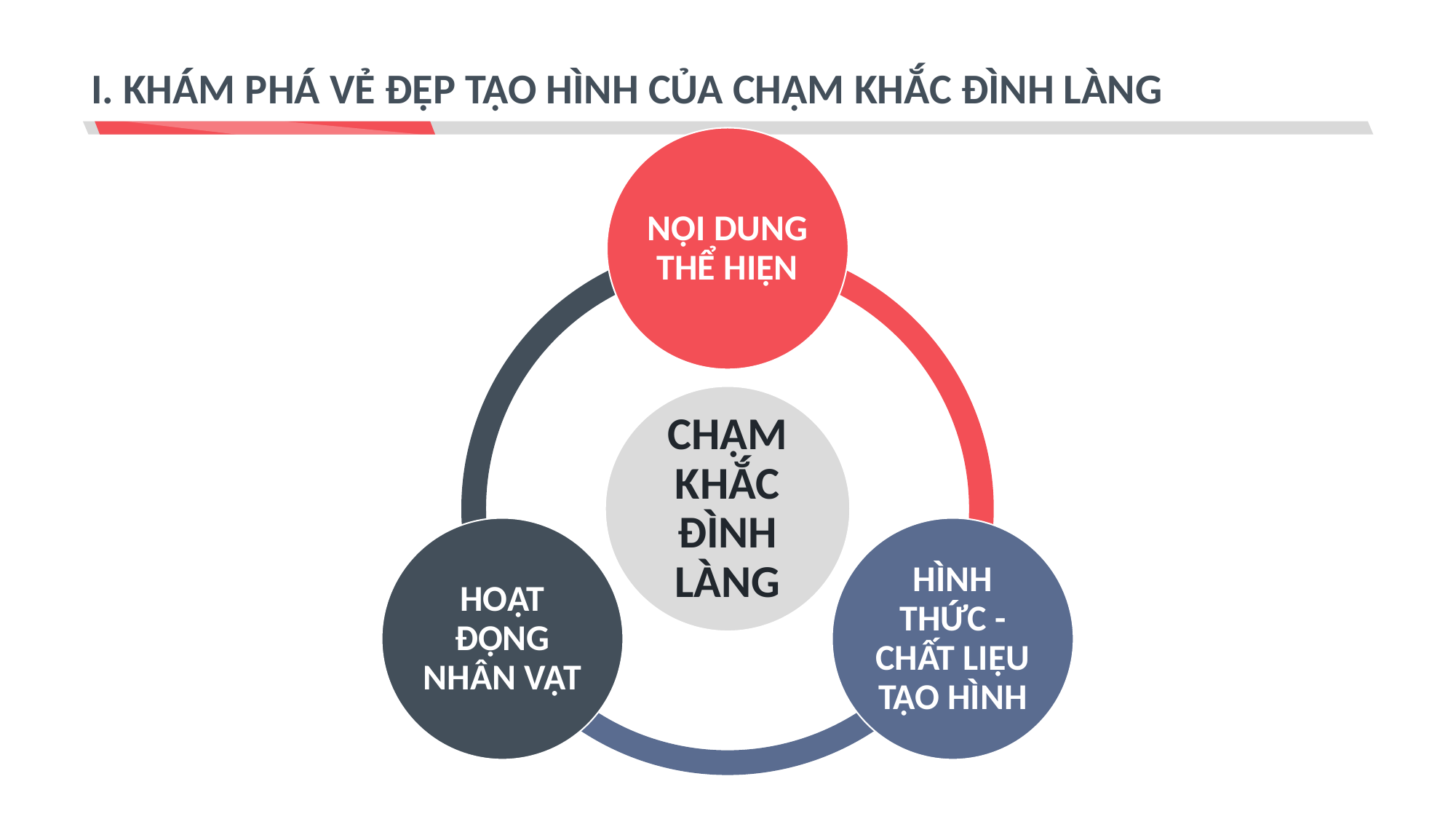

I. KHÁM PHÁ VẺ ĐẸP TẠO HÌNH CỦA CHẠM KHẮC ĐÌNH LÀNG
CHẠM KHẮC ĐÌNH LÀNG
NỘI DUNG THỂ HIỆN
HÌNH THỨC - CHẤT LIỆU TẠO HÌNH
HOẠT ĐỘNG NHÂN VẬT